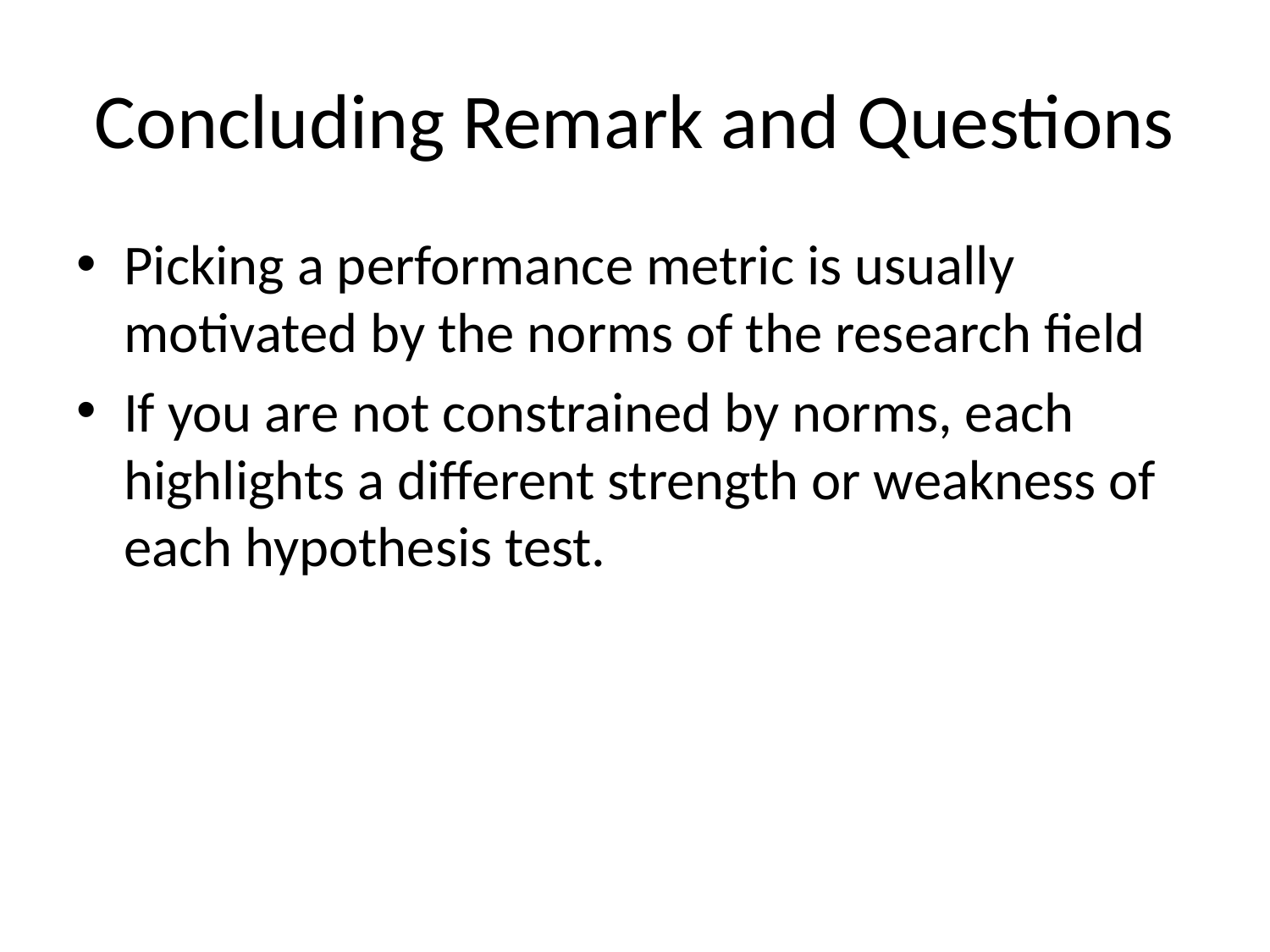

# Concluding Remark and Questions
Picking a performance metric is usually motivated by the norms of the research field
If you are not constrained by norms, each highlights a different strength or weakness of each hypothesis test.